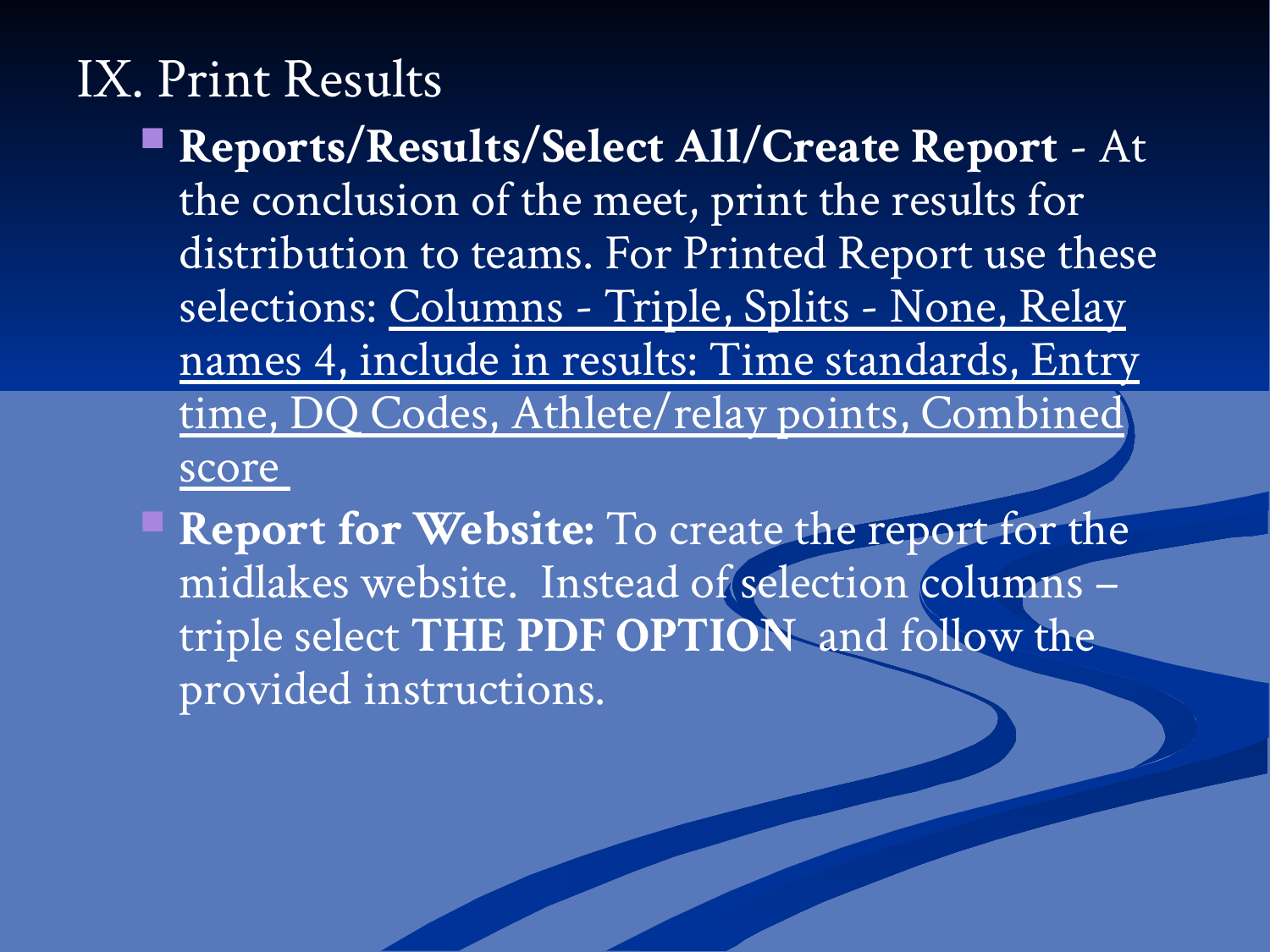

IX. Print Results
Reports/Results/Select All/Create Report - At the conclusion of the meet, print the results for distribution to teams. For Printed Report use these selections: Columns - Triple, Splits - None, Relay names 4, include in results: Time standards, Entry time, DQ Codes, Athlete/relay points, Combined score
Report for Website: To create the report for the midlakes website.  Instead of selection columns – triple select THE PDF OPTION  and follow the provided instructions.